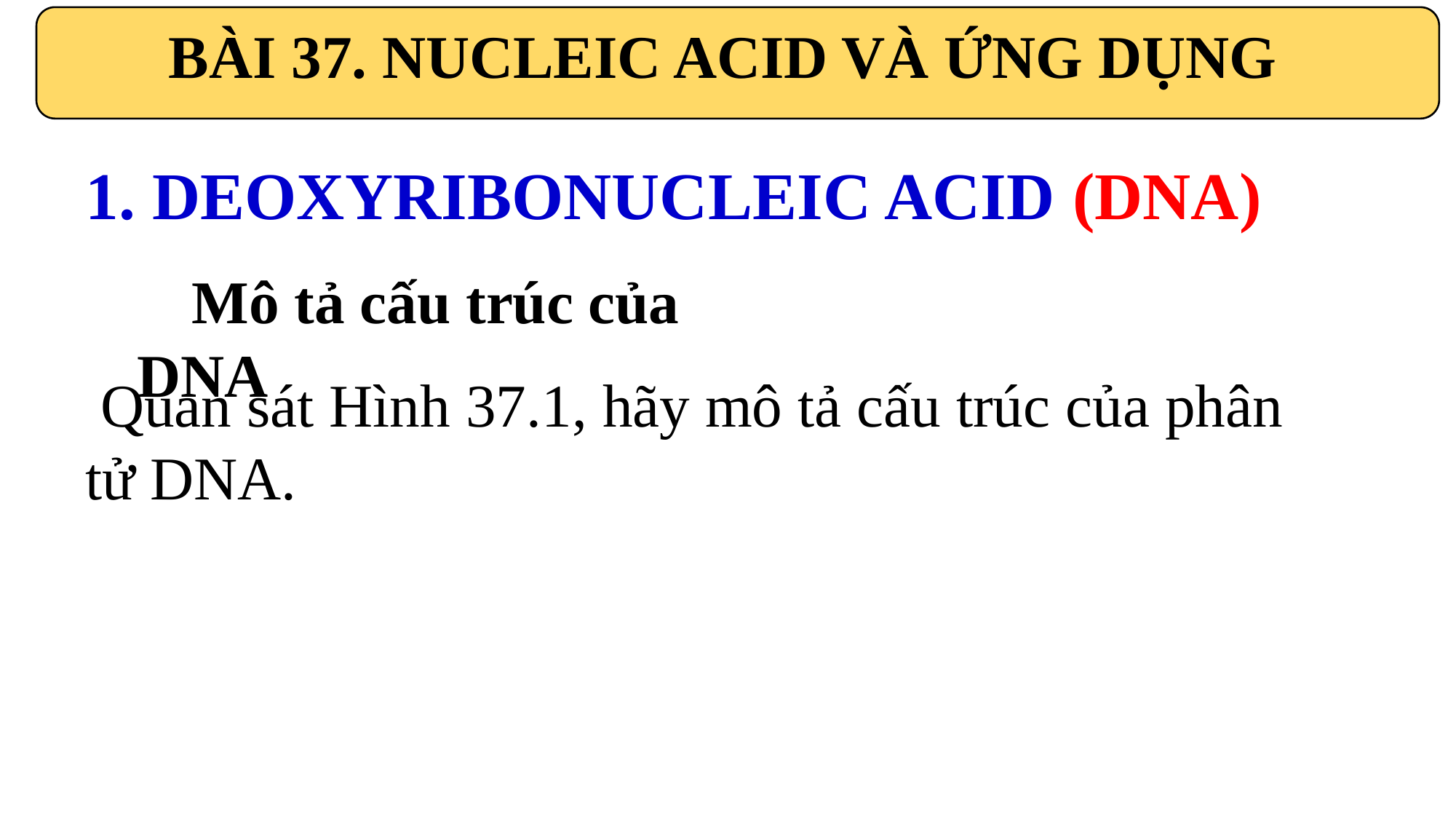

BÀI 37. NUCLEIC ACID VÀ ỨNG DỤNG
1. DEOXYRIBONUCLEIC ACID (DNA)
Mô tả cấu trúc của DNA
 Quan sát Hình 37.1, hãy mô tả cấu trúc của phân tử DNA.